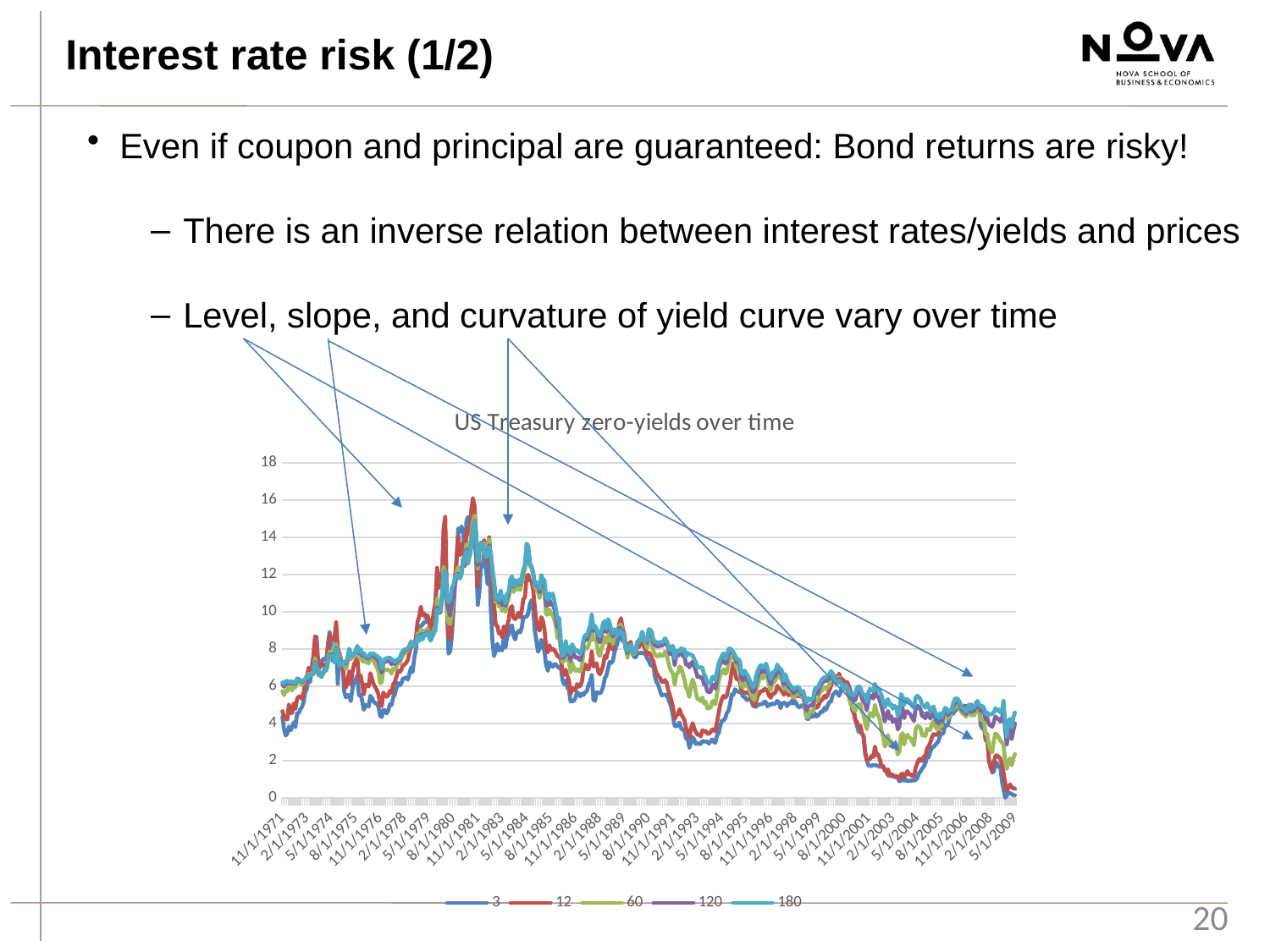

Interest rate risk (1/2)
Even if coupon and principal are guaranteed: Bond returns are risky!

There is an inverse relation between interest rates/yields and prices

Level, slope, and curvature of yield curve vary over time

### Chart: US Treasury zero-yields over time

| Category | 3 | 12 | 60 | 120 | 180 |
|---|---|---|---|---|---|
| 26238 | 4.34 | 4.6539 | 5.7347 | 6.0831 | 6.2037 |
| 26268 | 3.68 | 4.3542 | 5.52 | 5.9677 | 6.1382 |
| 26299 | 3.35 | 4.243 | 5.771 | 6.1531 | 6.2835 |
| 26330 | 3.46 | 4.2036 | 5.7185 | 6.1372 | 6.2823 |
| 26359 | 3.83 | 5.0208 | 6.0221 | 6.1792 | 6.2315 |
| 26390 | 3.63 | 4.5459 | 5.8703 | 6.1501 | 6.2441 |
| 26420 | 3.81 | 4.569 | 5.7687 | 6.1326 | 6.2611 |
| 26451 | 4.06 | 5.0769 | 5.9528 | 6.1242 | 6.1815 |
| 26481 | 3.8 | 4.7773 | 5.9459 | 6.1415 | 6.2068 |
| 26512 | 4.55 | 5.3263 | 6.1717 | 6.3556 | 6.4175 |
| 26543 | 4.55 | 5.4438 | 6.1972 | 6.3412 | 6.3893 |
| 26573 | 4.76 | 5.4437 | 6.1725 | 6.2884 | 6.327 |
| 26604 | 4.88 | 5.3223 | 6.0756 | 6.2207 | 6.2692 |
| 26634 | 5.14 | 5.657 | 6.1788 | 6.276 | 6.3085 |
| 26665 | 5.68 | 6.1379 | 6.365 | 6.39 | 6.3983 |
| 26696 | 5.85 | 6.4345 | 6.6054 | 6.5001 | 6.453 |
| 26724 | 6.4 | 6.9905 | 6.6639 | 6.5815 | 6.554 |
| 26755 | 6.23 | 6.7314 | 6.6194 | 6.5878 | 6.5773 |
| 26785 | 6.92 | 7.0342 | 6.6787 | 6.6316 | 6.6159 |
| 26816 | 7.52 | 7.5887 | 6.7763 | 6.669 | 6.6332 |
| 26846 | 8.32 | 8.6946 | 7.5045 | 7.3134 | 7.2498 |
| 26877 | 8.66 | 8.2944 | 7.0397 | 6.9764 | 6.9836 |
| 26908 | 6.98 | 7.2711 | 6.5756 | 6.7629 | 6.9252 |
| 26938 | 7.36 | 7.0027 | 6.652 | 6.6317 | 6.6251 |
| 26969 | 7.3 | 7.1822 | 6.5905 | 6.5164 | 6.4918 |
| 26999 | 7.46 | 7.2024 | 6.6747 | 6.7377 | 6.7634 |
| 27030 | 7.48 | 6.9926 | 6.8001 | 6.9154 | 6.9568 |
| 27061 | 7.46 | 6.9881 | 6.8541 | 6.8783 | 6.8864 |
| 27089 | 8.28 | 8.1573 | 7.4387 | 7.3419 | 7.3096 |
| 27120 | 8.9 | 8.7808 | 7.867 | 7.7011 | 7.6457 |
| 27150 | 8.08 | 8.454 | 7.7553 | 7.6439 | 7.6068 |
| 27181 | 7.34 | 8.5459 | 7.9259 | 7.7173 | 7.6415 |
| 27211 | 7.67 | 8.6473 | 8.1825 | 7.683 | 7.2594 |
| 27242 | 8.93 | 9.4411 | 8.2579 | 8.0769 | 8.0166 |
| 27273 | 6.12 | 8.0664 | 7.8559 | 7.816 | 7.8027 |
| 27303 | 7.8 | 7.7573 | 7.7331 | 7.4785 | 7.0848 |
| 27334 | 7.47 | 7.4107 | 7.37 | 7.3101 | 7.2429 |
| 27364 | 7.06 | 7.1447 | 7.1597 | 7.1617 | 7.1623 |
| 27395 | 5.68 | 6.2389 | 7.1207 | 7.2796 | 7.3326 |
| 27426 | 5.4 | 5.9168 | 6.9345 | 7.21 | 7.3022 |
| 27454 | 5.53 | 6.2417 | 7.2657 | 7.444 | 7.5035 |
| 27485 | 5.5 | 6.7913 | 7.8282 | 7.9672 | 8.0136 |
| 27515 | 5.2 | 6.1062 | 7.4464 | 7.686 | 7.7659 |
| 27546 | 5.86 | 6.7608 | 7.5322 | 7.6212 | 7.6313 |
| 27576 | 6.25 | 7.1823 | 7.7762 | 7.7142 | 7.6778 |
| 27607 | 6.36 | 7.3436 | 7.895 | 7.9025 | 7.8987 |
| 27638 | 6.58 | 7.5426 | 8.1755 | 8.1502 | 8.1318 |
| 27668 | 5.51 | 6.3438 | 7.5381 | 7.7593 | 7.833 |
| 27699 | 5.54 | 6.5853 | 7.7131 | 7.9271 | 7.9981 |
| 27729 | 5.2 | 6.1325 | 7.3657 | 7.6472 | 7.742 |
| 27760 | 4.73 | 5.5627 | 7.3291 | 7.6687 | 7.782 |
| 27791 | 5.0 | 6.0952 | 7.3342 | 7.5459 | 7.6165 |
| 27820 | 4.97 | 6.0262 | 7.266 | 7.5139 | 7.597 |
| 27851 | 4.91 | 5.9891 | 7.2337 | 7.4965 | 7.5848 |
| 27881 | 5.49 | 6.6995 | 7.6016 | 7.7251 | 7.7654 |
| 27912 | 5.37 | 6.3932 | 7.4324 | 7.6571 | 7.7327 |
| 27942 | 5.17 | 6.1161 | 7.3513 | 7.6524 | 7.7548 |
| 27973 | 5.09 | 5.9275 | 7.1714 | 7.5385 | 7.6674 |
| 28004 | 5.06 | 5.8056 | 6.9995 | 7.464 | 7.6418 |
| 28034 | 4.89 | 5.5427 | 6.7897 | 7.3229 | 7.5359 |
| 28065 | 4.42 | 5.018 | 6.1783 | 7.0199 | 7.5048 |
| 28095 | 4.34 | 4.9313 | 6.1907 | 6.7344 | 6.9394 |
| 28126 | 4.72 | 5.6554 | 6.8797 | 7.2299 | 7.3519 |
| 28157 | 4.7 | 5.5305 | 6.9052 | 7.3216 | 7.4686 |
| 28185 | 4.54 | 5.4275 | 6.874 | 7.3364 | 7.4986 |
| 28216 | 4.69 | 5.507 | 6.8844 | 7.3478 | 7.5162 |
|  | None | None | None | None | None |
| 28246 | 5.03 | 5.7504 | 6.8245 | 7.3335 | 7.5483 |
| 28277 | 4.98 | 5.6265 | 6.6655 | 7.1804 | 7.4035 |
| 28307 | 5.4 | 6.0889 | 6.96 | 7.3018 | 7.4332 |
| 28338 | 5.56 | 6.2191 | 6.8934 | 7.1906 | 7.3112 |
| 28369 | 5.89 | 6.5127 | 7.0308 | 7.2685 | 7.367 |
| 28399 | 6.18 | 6.8358 | 7.3029 | 7.4237 | 7.4651 |
| 28430 | 6.04 | 6.7586 | 7.2345 | 7.4007 | 7.4617 |
| 28460 | 6.13 | 6.8873 | 7.4647 | 7.6847 | 7.7681 |
| 28491 | 6.42 | 7.1202 | 7.6389 | 7.8344 | 7.9083 |
| 28522 | 6.42 | 7.1602 | 7.7428 | 7.9084 | 7.966 |
| 28550 | 6.47 | 7.2575 | 7.828 | 7.9515 | 7.993 |
| 28581 | 6.35 | 7.4114 | 7.9287 | 8.0106 | 8.0379 |
| 28611 | 6.65 | 7.7821 | 8.1052 | 8.1472 | 8.1612 |
| 28642 | 7.01 | 8.1773 | 8.3643 | 8.3816 | 8.3874 |
| 28672 | 6.76 | 8.1543 | 8.2984 | 8.3115 | 8.3159 |
| 28703 | 7.54 | 8.2227 | 8.2008 | 8.1832 | 8.1773 |
| 28734 | 7.98 | 8.62 | 8.2958 | 8.2502 | 8.235 |
| 28764 | 8.75 | 9.4729 | 8.8198 | 8.6934 | 8.6513 |
| 28795 | 9.01 | 9.7248 | 8.7032 | 8.5083 | 8.4433 |
| 28825 | 9.26 | 10.2781 | 9.063 | 8.7944 | 8.7048 |
| 28856 | 9.29 | 9.8233 | 8.7648 | 8.5668 | 8.5008 |
| 28887 | 9.45 | 9.921 | 9.003 | 8.8318 | 8.7747 |
| 28915 | 9.44 | 9.6876 | 8.9496 | 8.786 | 8.7314 |
| 28946 | 9.56 | 9.8196 | 9.1056 | 8.9546 | 8.9042 |
| 28976 | 9.57 | 9.5538 | 8.8316 | 8.7145 | 8.6755 |
| 29007 | 8.95 | 8.9277 | 8.5215 | 8.4703 | 8.4532 |
| 29037 | 9.18 | 9.3854 | 8.7569 | 8.6748 | 8.6474 |
| 29068 | 9.81 | 10.0474 | 9.0398 | 8.8878 | 8.8371 |
| 29099 | 10.12 | 10.5186 | 9.2601 | 9.0801 | 9.0202 |
| 29129 | 12.12 | 12.3675 | 10.6947 | 10.2561 | 10.1099 |
| 29160 | 11.49 | 11.2762 | 10.0006 | 9.9427 | 9.9836 |
| 29190 | 12.04 | 11.4596 | 9.9727 | 9.9624 | 10.085 |
| 29221 | 12.0 | 11.7677 | 10.6231 | 10.7968 | 11.0518 |
| 29252 | 14.01 | 14.5097 | 12.4214 | 12.0101 | 11.9496 |
| 29281 | 14.24 | 15.1069 | 12.0978 | 11.9137 | 12.2491 |
| 29312 | 10.39 | 10.6552 | 10.1612 | 10.5406 | 10.7359 |
| 29342 | 7.75 | 8.7056 | 9.4126 | 10.1284 | 10.4957 |
| 29373 | 7.88 | 8.5252 | 9.3483 | 9.7956 | 10.6541 |
| 29403 | 8.62 | 9.076 | 9.9544 | 10.4389 | 11.2735 |
| 29434 | 9.96 | 11.0678 | 11.1947 | 10.9962 | 11.4317 |
| 29465 | 11.44 | 11.8352 | 11.4055 | 11.5151 | 11.857 |
| 29495 | 12.71 | 12.965 | 12.1681 | 12.0351 | 11.9908 |
| 29526 | 14.48 | 14.0755 | 12.4114 | 12.0408 | 11.9157 |
| 29556 | 14.3 | 13.0568 | 11.9982 | 11.8414 | 11.7803 |
| 29587 | 14.59 | 13.5379 | 12.1661 | 12.0346 | 11.9909 |
| 29618 | 14.22 | 13.6658 | 12.911 | 12.8216 | 12.7917 |
| 29646 | 12.46 | 12.5838 | 12.8121 | 12.8411 | 12.8508 |
| 29677 | 14.86 | 14.3715 | 13.6137 | 13.363 | 13.2743 |
| 29707 | 15.1 | 14.4828 | 13.0803 | 12.7 | 12.5725 |
| 29738 | 14.28 | 14.1452 | 13.3192 | 13.0569 | 12.969 |
| 29768 | 14.87 | 15.4688 | 14.2177 | 13.641 | 13.4198 |
| 29799 | 15.52 | 16.11 | 14.8433 | 14.4506 | 14.3252 |
| 29830 | 14.34 | 15.6917 | 15.1776 | 14.8921 | 14.8565 |
| 29860 | 12.75 | 14.0533 | 14.11 | 14.1413 | 14.0843 |
| 29891 | 10.37 | 11.3575 | 12.3111 | 12.4943 | 12.7172 |
| 29921 | 11.08 | 13.2576 | 13.4752 | 13.513 | 13.5265 |
| 29952 | 12.52 | 13.7221 | 13.6452 | 13.6513 | 13.6707 |
| 29983 | 12.44 | 13.6109 | 13.4317 | 13.4151 | 13.6672 |
| 30011 | 13.26 | 13.8479 | 13.6875 | 13.3713 | 13.1749 |
| 30042 | 12.34 | 13.3304 | 13.2452 | 13.0187 | 12.9306 |
| 30072 | 11.5 | 12.7374 | 13.1059 | 13.0727 | 13.0607 |
| 30103 | 12.76 | 14.0085 | 13.8809 | 13.592 | 13.4801 |
| 30133 | 10.17 | 12.547 | 13.048 | 13.118 | 13.1414 |
| 30164 | 8.42 | 11.1616 | 12.1179 | 12.2302 | 12.2676 |
| 30195 | 7.62 | 10.3938 | 11.4792 | 11.6178 | 11.664 |
| 30225 | 7.9 | 9.3025 | 10.5121 | 10.6816 | 10.7381 |
| 30256 | 8.28 | 9.2379 | 10.5917 | 10.8347 | 10.8807 |
| 30286 | 7.92 | 8.8379 | 10.2811 | 10.4896 | 10.6129 |
| 30317 | 8.1 | 8.913 | 10.5141 | 10.9149 | 11.1456 |
| 30348 | 7.93 | 8.6276 | 10.0424 | 10.3548 | 10.6977 |
| 30376 | 8.64 | 9.2239 | 10.3417 | 10.6139 | 10.8233 |
| 30407 | 8.08 | 8.729 | 9.9902 | 10.3078 | 10.4492 |
| 30437 | 8.63 | 9.2382 | 10.5171 | 10.7741 | 10.9748 |
| 30468 | 8.79 | 9.5668 | 10.6915 | 10.9072 | 11.053 |
| 30498 | 9.22 | 10.2044 | 11.4285 | 11.6903 | 11.7638 |
| 30529 | 9.26 | 10.3058 | 11.5428 | 11.8124 | 11.9028 |
| 30560 | 8.71 | 9.6662 | 11.0648 | 11.3491 | 11.4085 |
| 30590 | 8.51 | 9.6085 | 11.2315 | 11.6011 | 11.6972 |
| 30621 | 8.88 | 9.7146 | 11.1795 | 11.4453 | 11.5059 |
| 30651 | 8.97 | 9.9521 | 11.3501 | 11.6444 | 11.7142 |
| 30682 | 8.89 | 9.7029 | 11.1634 | 11.4813 | 11.5486 |
| 30713 | 9.14 | 10.0702 | 11.5295 | 11.8333 | 11.8912 |
| 30742 | 9.72 | 10.6885 | 12.0109 | 12.2437 | 12.1973 |
| 30773 | 9.72 | 10.7854 | 12.2847 | 12.5395 | 12.496 |
| 30803 | 9.75 | 11.9241 | 13.282 | 13.568 | 13.6635 |
| 30834 | 9.92 | 11.9854 | 13.2869 | 13.4644 | 13.5238 |
| 30864 | 10.4 | 11.6765 | 12.4557 | 12.5955 | 12.6463 |
| 30895 | 10.63 | 11.6763 | 12.4244 | 12.4129 | 12.3943 |
| 30926 | 10.22 | 11.1979 | 12.1331 | 12.0873 | 12.0179 |
| 30956 | 9.01 | 10.2749 | 11.3666 | 11.4771 | 11.4977 |
| 30987 | 8.44 | 9.4893 | 11.1739 | 11.4153 | 11.5208 |
| 31017 | 7.85 | 9.1143 | 11.056 | 11.4774 | 11.5873 |
| 31048 | 8.05 | 8.9924 | 10.7394 | 11.0383 | 11.2349 |
| 31079 | 8.5 | 9.7178 | 11.4322 | 11.7913 | 11.9751 |
| 31107 | 8.18 | 9.5094 | 11.2107 | 11.6029 | 11.756 |
| 31138 | 7.85 | 9.031 | 10.9157 | 11.4446 | 11.6826 |
| 31168 | 7.14 | 8.0683 | 9.8531 | 10.3397 | 10.7702 |
| 31199 | 6.83 | 7.8124 | 9.8435 | 10.3429 | 10.6634 |
| 31229 | 7.28 | 8.2007 | 10.1326 | 10.6674 | 10.9917 |
| 31260 | 7.14 | 7.9553 | 9.881 | 10.3673 | 10.814 |
| 31291 | 7.04 | 8.011 | 9.8463 | 10.4507 | 10.9834 |
| 31321 | 7.19 | 7.9583 | 9.5649 | 10.1593 | 10.6247 |
| 31352 | 7.16 | 7.7914 | 9.2024 | 9.7938 | 10.1086 |
| 31382 | 7.05 | 7.6074 | 8.5788 | 9.181 | 9.5816 |
| 31413 | 6.97 | 7.5967 | 8.6486 | 9.3027 | 9.6741 |
| 31444 | 7.02 | 7.4333 | 7.9608 | 8.2209 | 8.4346 |
| 31472 | 6.34 | 6.829 | 7.3023 | 7.5091 | 7.6261 |
| 31503 | 6.1 | 6.6112 | 7.3405 | 7.5669 | 7.7291 |
| 31533 | 6.3 | 6.8865 | 8.0462 | 8.2894 | 8.4374 |
| 31564 | 5.96 | 6.5566 | 7.4658 | 7.7374 | 7.8915 |
| 31594 | 5.79 | 6.3173 | 7.3081 | 7.8242 | 8.1067 |
| 31625 | 5.17 | 5.5691 | 6.7316 | 7.3635 | 7.7139 |
| 31656 | 5.2 | 5.9166 | 7.2692 | 7.9138 | 8.2568 |
| 31686 | 5.2 | 5.781 | 7.0046 | 7.706 | 8.0725 |
| 31717 | 5.39 | 5.7933 | 6.8278 | 7.5293 | 7.8998 |
| 31747 | 5.67 | 6.1155 | 6.9088 | 7.5628 | 7.9439 |
| 31778 | 5.6 | 5.976 | 6.8092 | 7.4596 | 7.8212 |
| 31809 | 5.45 | 6.0294 | 6.7981 | 7.3881 | 7.7316 |
| 31837 | 5.61 | 6.2574 | 7.0702 | 7.6632 | 7.9891 |
| 31868 | 5.53 | 6.9239 | 7.862 | 8.3621 | 8.5631 |
| 31898 | 5.68 | 7.1744 | 8.1184 | 8.5512 | 8.7531 |
| 31929 | 5.73 | 6.9199 | 8.0186 | 8.5002 | 8.712 |
| 31959 | 6.07 | 6.9092 | 8.2006 | 8.7543 | 9.0162 |
| 31990 | 6.25 | 7.2432 | 8.5122 | 9.0271 | 9.2618 |
| 32021 | 6.61 | 7.8631 | 9.162 | 9.6419 | 9.8495 |
| 32051 | 5.27 | 7.0578 | 8.4963 | 8.9724 | 9.138 |
| 32082 | 5.21 | 7.1073 | 8.5138 | 9.059 | 9.2578 |
| 32112 | 5.68 | 7.23279028 | 8.36801235 | 8.94775672 | 9.07904477 |
| 32143 | 5.64 | 6.77696655 | 7.74600661 | 8.48406697 | 8.77114847 |
| 32174 | 5.62 | 6.63611287 | 7.61813759 | 8.36100887 | 8.68535807 |
| 32203 | 5.71 | 6.84587304 | 8.02040471 | 8.76292641 | 9.0041728 |
| 32234 | 5.98 | 7.09807215 | 8.27902851 | 9.06874579 | 9.41323244 |
| 32264 | 6.43 | 7.64227173 | 8.65570158 | 9.27783681 | 9.49174333 |
| 32295 | 6.56 | 7.51407168 | 8.33684889 | 8.89493719 | 9.09832572 |
| 32325 | 6.95 | 7.91758705 | 8.61790275 | 9.28398676 | 9.60917243 |
| 32356 | 7.3 | 8.28859814 | 8.82376739 | 9.24474186 | 9.41459628 |
| 32387 | 7.25 | 8.11093684 | 8.50273807 | 8.87043545 | 9.03427902 |
| 32417 | 7.36 | 7.96545682 | 8.25324573 | 8.67617786 | 8.84099831 |
| 32448 | 7.83 | 8.61095553 | 8.77234647 | 8.99784523 | 9.06563516 |
| 32478 | 8.1 | 8.96481374 | 9.0036869 | 9.00640403 | 8.91123663 |
| 32509 | 8.39 | 8.93193923 | 8.88618778 | 8.82697246 | 8.72020688 |
| 32540 | 8.71 | 9.39623879 | 9.2515686 | 9.14711643 | 9.01822884 |
| 32568 | 8.9 | 9.65841474 | 9.31739527 | 9.07390767 | 8.9269232 |
| 32599 | 8.41 | 9.11616406 | 8.9189893 | 8.90118967 | 8.82991592 |
| 32629 | 8.61 | 8.79791457 | 8.55654818 | 8.51512747 | 8.47619356 |
| 32660 | 7.99 | 8.13317039 | 7.97828392 | 8.0822649 | 8.05163165 |
| 32690 | 7.8 | 7.64494744 | 7.51674979 | 7.78305302 | 7.90142849 |
| 32721 | 7.89 | 8.29139784 | 8.17941045 | 8.18714797 | 8.16108303 |
| 32752 | 7.91 | 8.38630726 | 8.2656 | 8.25128319 | 8.20422222 |
| 32782 | 7.77 | 7.8535923 | 7.81676287 | 7.90891527 | 7.90793413 |
| 32813 | 7.59 | 7.6894395 | 7.72769323 | 7.7975337 | 7.81072797 |
| 32843 | 7.55 | 7.82385485 | 7.82985638 | 7.91073893 | 7.92677912 |
| 32874 | 7.74 | 8.09975784 | 8.29242047 | 8.35726281 | 8.37912037 |
| 32905 | 7.77 | 8.09246367 | 8.40824167 | 8.46236409 | 8.48036462 |
| 32933 | 7.8 | 8.31923096 | 8.56976277 | 8.56400211 | 8.55958309 |
| 32964 | 7.79 | 8.56840866 | 8.90926754 | 8.92354141 | 8.92665534 |
| 32994 | 7.75 | 8.13632512 | 8.48810426 | 8.52388384 | 8.51955304 |
| 33025 | 7.74 | 7.96591031 | 8.29171933 | 8.38529357 | 8.38189252 |
| 33055 | 7.49 | 7.68913817 | 8.06717039 | 8.33224162 | 8.44041408 |
| 33086 | 7.39 | 7.80778364 | 8.46295681 | 8.8886553 | 9.06529501 |
| 33117 | 7.14 | 7.71355165 | 8.40118911 | 8.86475198 | 9.03780719 |
| 33147 | 7.11 | 7.48911527 | 8.17439035 | 8.6758499 | 8.88767203 |
| 33178 | 7.02 | 7.32245845 | 7.87620332 | 8.29070039 | 8.47354382 |
| 33208 | 6.44 | 6.91642744 | 7.69231036 | 8.21926524 | 8.41073208 |
| 33239 | 6.19 | 6.67297836 | 7.60214395 | 8.14340808 | 8.35081463 |
| 33270 | 6.04 | 6.54029388 | 7.62569858 | 8.13564538 | 8.34942833 |
| 33298 | 5.74 | 6.4250181 | 7.73165602 | 8.17475863 | 8.36412216 |
| 33329 | 5.51 | 6.24536592 | 7.62244373 | 8.17452076 | 8.35401311 |
| 33359 | 5.53 | 6.22880782 | 7.63753823 | 8.24475494 | 8.41738119 |
| 33390 | 5.54 | 6.3302919 | 7.86309557 | 8.44009512 | 8.57850437 |
| 33420 | 5.53 | 6.20769994 | 7.7256939 | 8.30115572 | 8.4482596 |
| 33451 | 5.33 | 5.79758956 | 7.31917041 | 8.06186722 | 8.2397316 |
| 33482 | 5.11 | 5.53136475 | 6.96267056 | 7.71288387 | 7.95385393 |
| 33512 | 4.82 | 5.21731239 | 6.79510614 | 7.77739332 | 8.13072008 |
| 33543 | 4.35 | 4.84178538 | 6.6442532 | 7.75832779 | 8.16218318 |
| 33573 | 3.88 | 4.23230278 | 6.07879131 | 7.12519383 | 7.50331925 |
| 33604 | 3.84 | 4.42684214 | 6.63110231 | 7.66058805 | 7.9255051 |
| 33635 | 3.93 | 4.50734134 | 6.719571 | 7.62530866 | 7.84172919 |
| 33664 | 4.05 | 4.76316509 | 7.0650866 | 7.75959207 | 7.9198253 |
| 33695 | 3.7 | 4.48755465 | 6.98743246 | 7.84843621 | 8.04640703 |
| 33725 | 3.7 | 4.34563035 | 6.66472462 | 7.61942341 | 7.88567549 |
| 33756 | 3.57 | 4.168425 | 6.3553051 | 7.57862138 | 7.98731981 |
| 33786 | 3.18 | 3.74179364 | 5.91898792 | 7.15001118 | 7.58540403 |
| 33817 | 3.16 | 3.56351793 | 5.72632971 | 7.19162369 | 7.7903705 |
| 33848 | 2.69 | 3.2185293 | 5.42431026 | 7.00452919 | 7.71684799 |
| 33878 | 2.96 | 3.72277012 | 6.04478797 | 7.22408421 | 7.69538264 |
| 33909 | 3.27 | 4.01377885 | 6.36124887 | 7.30776321 | 7.65604964 |
| 33939 | 3.12 | 3.73042984 | 6.11368786 | 7.09472937 | 7.4468097 |
| 33970 | 2.9 | 3.53681808 | 5.664937 | 6.81224276 | 7.28237168 |
| 34001 | 2.95 | 3.38108143 | 5.30455117 | 6.49419965 | 7.00372294 |
| 34029 | 2.89 | 3.41418923 | 5.33281601 | 6.53100485 | 7.05298473 |
| 34060 | 2.9 | 3.30021395 | 5.19316565 | 6.44599478 | 6.9821835 |
| 34090 | 3.06 | 3.63875027 | 5.39944949 | 6.4656375 | 7.00218141 |
| 34121 | 3.03 | 3.54940533 | 5.07756868 | 6.09090298 | 6.63651893 |
| 34151 | 3.03 | 3.60064129 | 5.17197523 | 6.07172488 | 6.517176 |
| 34182 | 3.01 | 3.44631296 | 4.80204506 | 5.73015288 | 6.19711952 |
| 34213 | 2.92 | 3.44513774 | 4.81077352 | 5.67916452 | 6.18012429 |
| 34243 | 3.03 | 3.53701786 | 4.86303043 | 5.7072407 | 6.16943272 |
| 34274 | 3.14 | 3.67060341 | 5.18943748 | 6.05602623 | 6.48464533 |
| 34304 | 3.01 | 3.68336608 | 5.20837483 | 6.07321328 | 6.51482334 |
| 34335 | 2.96 | 3.56570974 | 5.02427402 | 5.86337371 | 6.31938828 |
| 34366 | 3.36 | 4.09951572 | 5.61217238 | 6.42149665 | 6.80452132 |
| 34394 | 3.48 | 4.55217168 | 6.26548535 | 6.97957165 | 7.25123316 |
| 34425 | 3.87 | 5.03206434 | 6.60930362 | 7.19312332 | 7.44897065 |
| 34455 | 4.16 | 5.31379903 | 6.72141867 | 7.2994218 | 7.63135526 |
| 34486 | 4.15 | 5.47953667 | 6.91532614 | 7.51702253 | 7.76632794 |
| 34516 | 4.27 | 5.38808649 | 6.66690954 | 7.22456748 | 7.47142934 |
| 34547 | 4.56 | 5.4956145 | 6.74916366 | 7.26854533 | 7.55480306 |
| 34578 | 4.67 | 5.91091764 | 7.21240414 | 7.69609476 | 8.00046984 |
| 34608 | 5.03 | 6.12285574 | 7.4064583 | 7.83167664 | 8.03294134 |
| 34639 | 5.56 | 6.8063 | 7.6791 | 7.8499 | 7.9486 |
| 34669 | 5.53 | 7.2524 | 7.7418 | 7.8116 | 7.8434 |
| 34700 | 5.83 | 6.7851 | 7.4404 | 7.5736 | 7.6667 |
| 34731 | 5.76 | 6.3772 | 6.9888 | 7.279 | 7.4786 |
| 34759 | 5.7 | 6.40834834 | 6.99056651 | 7.26931699 | 7.45464534 |
| 34790 | 5.69 | 6.24639123 | 6.79246301 | 7.09058252 | 7.38069346 |
| 34820 | 5.63 | 5.77146456 | 6.00980946 | 6.40444094 | 6.71696135 |
| 34851 | 5.44 | 5.68127327 | 5.94232257 | 6.3096093 | 6.6440913 |
| 34881 | 5.42 | 5.67471227 | 6.1543674 | 6.53706231 | 6.83753119 |
| 34912 | 5.29 | 5.63415368 | 6.03246503 | 6.37515188 | 6.67509024 |
| 34943 | 5.24 | 5.67585628 | 5.95998122 | 6.24773802 | 6.55270638 |
| 34973 | 5.32 | 5.53890905 | 5.77278098 | 6.0860686 | 6.3393659 |
| 35004 | 5.32 | 5.34994093 | 5.51016264 | 5.86308294 | 6.13071123 |
| 35034 | 4.96 | 5.13797249 | 5.35225018 | 5.68348212 | 5.93552057 |
| 35065 | 4.91 | 4.92031636 | 5.2515477 | 5.72371252 | 6.03052262 |
| 35096 | 4.89 | 5.18045974 | 5.74707234 | 6.23520108 | 6.573115 |
| 35125 | 5.0 | 5.45965186 | 6.07845867 | 6.48840761 | 6.81907952 |
| 35156 | 5.01 | 5.62335496 | 6.36543031 | 6.74862234 | 7.04108007 |
| 35186 | 5.04 | 5.73187648 | 6.58121803 | 6.89419984 | 7.13566589 |
| 35217 | 5.04 | 5.73949667 | 6.41349209 | 6.74713295 | 6.99727494 |
| 35247 | 5.18 | 5.84185092 | 6.49776323 | 6.79852281 | 7.02304355 |
| 35278 | 5.15 | 5.83855451 | 6.65424672 | 6.98755098 | 7.21655557 |
| 35309 | 4.91 | 5.72044265 | 6.42277659 | 6.75433645 | 6.96154086 |
| 35339 | 5.03 | 5.48780668 | 6.05645738 | 6.40924951 | 6.67438611 |
| 35370 | 5.0 | 5.38309142 | 5.77764994 | 6.09963379 | 6.39467995 |
| 35400 | 5.07 | 5.57915147 | 6.15985413 | 6.43717507 | 6.67376121 |
| 35431 | 5.02 | 5.59201654 | 6.21727543 | 6.53032793 | 6.79997416 |
| 35462 | 5.09 | 5.70456684 | 6.33265428 | 6.59320275 | 6.84746563 |
| 35490 | 5.21 | 6.02160393 | 6.70608931 | 6.95748106 | 7.16601186 |
| 35521 | 5.14 | 5.89482175 | 6.50447768 | 6.76444611 | 6.98953559 |
| 35551 | 4.82 | 5.801766 | 6.43568022 | 6.70814133 | 6.93765602 |
| 35582 | 5.06 | 5.74076648 | 6.32434621 | 6.57332736 | 6.80770686 |
| 35612 | 5.11 | 5.54323833 | 5.83739341 | 6.0771842 | 6.29440029 |
| 35643 | 5.1 | 5.70542396 | 6.16336071 | 6.42703825 | 6.63765543 |
| 35674 | 4.93 | 5.61498013 | 5.97136785 | 6.21637236 | 6.3812223 |
| 35704 | 5.07 | 5.50516405 | 5.72211831 | 5.93830627 | 6.15327898 |
| 35735 | 5.08 | 5.65153559 | 5.78089764 | 5.88685974 | 6.05466421 |
| 35765 | 5.22 | 5.56536598 | 5.66336924 | 5.77974822 | 5.9401628 |
| 35796 | 5.06 | 5.3261192 | 5.36307333 | 5.62100769 | 5.83979204 |
| 35827 | 5.18 | 5.47881798 | 5.55672619 | 5.72908685 | 5.92058104 |
| 35855 | 5.02 | 5.49521942 | 5.6154771 | 5.76043346 | 5.94504848 |
| 35886 | 4.87 | 5.46678881 | 5.60708763 | 5.80940464 | 5.97219988 |
| 35916 | 4.89 | 5.48413302 | 5.54299052 | 5.68893648 | 5.80672963 |
| 35947 | 4.97 | 5.42447575 | 5.45139328 | 5.54130207 | 5.64120558 |
| 35977 | 4.97 | 5.39412953 | 5.4793779 | 5.58496619 | 5.73925371 |
| 36008 | 4.77 | 5.05534366 | 4.96833992 | 5.1789329 | 5.39509846 |
| 36039 | 4.26 | 4.5112197 | 4.3091784 | 4.69098476 | 5.10272623 |
| 36069 | 4.23 | 4.39681591 | 4.37336813 | 4.90907964 | 5.36790088 |
| 36100 | 4.42 | 4.62386166 | 4.63283577 | 4.93510647 | 5.24100884 |
| 36130 | 4.37 | 4.60413231 | 4.66429596 | 5.00142605 | 5.31703369 |
| 36161 | 4.37 | 4.63145294 | 4.60128366 | 4.98174082 | 5.32729299 |
| 36192 | 4.55 | 4.98888626 | 5.26162916 | 5.57346179 | 5.83777296 |
| 36220 | 4.37 | 4.84203556 | 5.20297727 | 5.60932425 | 5.92169632 |
| 36251 | 4.43 | 4.89479625 | 5.244374 | 5.63174826 | 5.94227656 |
| 36281 | 4.52 | 5.12038649 | 5.6551443 | 5.9240931 | 6.13946136 |
| 36312 | 4.65 | 5.24092477 | 5.71329598 | 6.09638542 | 6.30927027 |
| 36342 | 4.62 | 5.30709526 | 5.88237925 | 6.20968775 | 6.40278465 |
| 36373 | 4.84 | 5.48739693 | 5.94553455 | 6.31957676 | 6.4925601 |
| 36404 | 4.74 | 5.38332867 | 5.84071609 | 6.27162684 | 6.49316362 |
| 36434 | 4.97 | 5.55569126 | 5.95793454 | 6.33542555 | 6.53018849 |
| 36465 | 5.15 | 5.78169595 | 6.07955836 | 6.45301474 | 6.65033574 |
| 36495 | 5.17 | 6.01732667 | 6.35350631 | 6.70089012 | 6.81168049 |
| 36526 | 5.53 | 6.29347744 | 6.62639979 | 6.68658342 | 6.65610854 |
| 36557 | 5.62 | 6.27814428 | 6.55073347 | 6.52800811 | 6.39105454 |
| 36586 | 5.72 | 6.34298745 | 6.23502452 | 6.1707138 | 6.12216309 |
| 36617 | 5.66 | 6.48636654 | 6.43626762 | 6.31436275 | 6.20895589 |
| 36647 | 5.48 | 6.67495284 | 6.46748734 | 6.39072652 | 6.29909845 |
| 36678 | 5.71 | 6.40645992 | 6.15107364 | 6.17374576 | 6.16597985 |
| 36708 | 6.03 | 6.37747992 | 6.1130023 | 6.08895267 | 6.04185113 |
| 36739 | 6.13 | 6.27303613 | 5.90172495 | 5.89472693 | 5.87882498 |
| 36770 | 6.05 | 6.1876983 | 5.78954881 | 5.99004515 | 6.08302504 |
| 36800 | 6.19 | 6.21424907 | 5.74649588 | 5.88462643 | 5.95307366 |
| 36831 | 6.03 | 5.94333228 | 5.40643486 | 5.59391565 | 5.73447499 |
| 36861 | 5.73 | 5.44616605 | 5.04415982 | 5.34275208 | 5.55061358 |
| 36892 | 4.86 | 4.73428307 | 4.93381502 | 5.37673553 | 5.62453973 |
| 36923 | 4.73 | 4.54233569 | 4.73977916 | 5.21471578 | 5.48948997 |
| 36951 | 4.2 | 4.17035435 | 4.66499216 | 5.26934555 | 5.60430239 |
| 36982 | 3.86 | 4.06862305 | 4.97827247 | 5.6192321 | 5.93284674 |
| 37012 | 3.55 | 3.82717872 | 5.03296585 | 5.68923207 | 5.98089483 |
| 37043 | 3.57 | 3.88489834 | 5.04776306 | 5.69103072 | 5.95760525 |
| 37073 | 3.46 | 3.48962557 | 4.62103047 | 5.32271227 | 5.64870975 |
| 37104 | 3.3 | 3.3227 | 4.4777 | 5.1872 | 5.5181 |
| 37135 | 2.35 | 2.4861 | 4.0155 | 5.0456 | 5.5401 |
| 37165 | 2.01 | 2.0202 | 3.6829 | 4.7026 | 5.1565 |
| 37196 | 1.75 | 2.079 | 4.2231 | 5.2472 | 5.6681 |
| 37226 | 1.71 | 2.0841 | 4.5575 | 5.5106 | 5.871 |
| 37257 | 1.73 | 2.2689 | 4.5244 | 5.4431 | 5.7885 |
| 37288 | 1.76 | 2.19 | 4.3668 | 5.3371 | 5.7307 |
| 37316 | 1.76 | 2.7535 | 4.9986 | 5.8248 | 6.1278 |
| 37347 | 1.74 | 2.298 | 4.5956 | 5.475 | 5.827 |
| 37377 | 1.71 | 2.3312 | 4.4334 | 5.4222 | 5.8628 |
| 37408 | 1.67 | 2.058 | 4.1888 | 5.2423 | 5.7414 |
| 37438 | 1.68 | 1.7066 | 3.63 | 4.9128 | 5.5336 |
| 37469 | 1.66 | 1.7241 | 3.2983 | 4.5588 | 5.1814 |
| 37500 | 1.54 | 1.4887 | 2.7597 | 4.1101 | 4.8471 |
| 37530 | 1.42 | 1.3795 | 2.9252 | 4.395 | 5.1774 |
| 37561 | 1.2 | 1.53 | 3.3777 | 4.6685 | 5.3052 |
| 37591 | 1.2 | 1.2389 | 2.8458 | 4.2487 | 4.9742 |
| 37622 | 1.16 | 1.2788 | 3.0605 | 4.3781 | 5.0361 |
| 37653 | 1.18 | 1.2199 | 2.7337 | 4.0785 | 4.7888 |
| 37681 | 1.12 | 1.1654 | 2.8389 | 4.2158 | 4.9403 |
| 37712 | 1.11 | 1.1634 | 2.8853 | 4.2231 | 4.886 |
| 37742 | 1.09 | 1.1338 | 2.3267 | 3.6702 | 4.4134 |
| 37773 | 0.89 | 1.0331 | 2.4851 | 3.8383 | 4.571 |
| 37803 | 0.94 | 1.2617 | 3.3703 | 4.8687 | 5.5774 |
| 37834 | 0.96 | 1.3016 | 3.479 | 4.8099 | 5.4293 |
| 37865 | 0.93 | 1.08 | 2.859 | 4.2798 | 5.0014 |
| 37895 | 0.94 | 1.275 | 3.2854 | 4.6386 | 5.3039 |
| 37926 | 0.91 | 1.4354 | 3.3866 | 4.6442 | 5.2827 |
| 37956 | 0.93 | 1.2427 | 3.2465 | 4.5544 | 5.2038 |
| 37987 | 0.9 | 1.2652 | 3.186 | 4.4445 | 5.08 |
| 38018 | 0.94 | 1.1586 | 3.0125 | 4.2745 | 4.9171 |
| 38047 | 0.93 | 1.161 | 2.8163 | 4.135 | 4.8369 |
| 38078 | 0.96 | 1.6193 | 3.6658 | 4.8209 | 5.4008 |
| 38108 | 1.06 | 1.8555 | 3.8433 | 4.9517 | 5.4856 |
| 38139 | 1.31 | 2.0742 | 3.8393 | 4.8834 | 5.4128 |
| 38169 | 1.42 | 2.0969 | 3.7418 | 4.7544 | 5.2918 |
| 38200 | 1.57 | 1.9759 | 3.3444 | 4.3968 | 4.9973 |
| 38231 | 1.68 | 2.2276 | 3.4031 | 4.3677 | 4.9459 |
| 38261 | 1.87 | 2.2518 | 3.3138 | 4.2757 | 4.8427 |
| 38292 | 2.2 | 2.6631 | 3.7119 | 4.5674 | 5.0884 |
| 38322 | 2.18 | 2.7691 | 3.6247 | 4.407 | 4.8984 |
| 38353 | 2.48 | 2.9727 | 3.6788 | 4.2716 | 4.6617 |
| 38384 | 2.72 | 3.254 | 3.9757 | 4.4732 | 4.804 |
| 38412 | 2.73 | 3.4287 | 4.1429 | 4.6031 | 4.9084 |
| 38443 | 2.84 | 3.3855 | 3.8608 | 4.2946 | 4.6152 |
| 38473 | 2.93 | 3.3845 | 3.7129 | 4.0887 | 4.3919 |
| 38504 | 3.06 | 3.5033 | 3.6879 | 4.0069 | 4.2745 |
| 38534 | 3.34 | 3.8567 | 4.0842 | 4.3361 | 4.554 |
| 38565 | 3.44 | 3.7522 | 3.8261 | 4.0844 | 4.3119 |
| 38596 | 3.47 | 4.1353 | 4.1823 | 4.4146 | 4.5795 |
| 38626 | 3.89 | 4.3269 | 4.4083 | 4.6465 | 4.8352 |
| 38657 | 3.86 | 4.3798 | 4.359 | 4.6083 | 4.8096 |
| 38687 | 3.99 | 4.4007 | 4.2946 | 4.4422 | 4.603 |
| 38718 | 4.37 | 4.5557 | 4.4372 | 4.5803 | 4.727 |
| 38749 | 4.51 | 4.69 | 4.5577 | 4.5994 | 4.6849 |
| 38777 | 4.52 | 4.8263 | 4.7603 | 4.9172 | 5.0656 |
| 38808 | 4.65 | 4.8822 | 4.8554 | 5.1138 | 5.3084 |
| 38838 | 4.74 | 5.0399 | 4.9563 | 5.1718 | 5.3517 |
| 38869 | 4.87 | 5.2101 | 5.0076 | 5.1707 | 5.298 |
| 38899 | 4.97 | 5.0645 | 4.8258 | 5.0117 | 5.1675 |
| 38930 | 4.92 | 4.9509 | 4.6118 | 4.7853 | 4.9184 |
| 38961 | 4.77 | 4.8775 | 4.5077 | 4.6766 | 4.8117 |
| 38991 | 4.95 | 4.8797 | 4.4872 | 4.6423 | 4.7745 |
| 39022 | 4.9 | 4.8173 | 4.3532 | 4.4965 | 4.6321 |
| 39052 | 4.89 | 4.953 | 4.6006 | 4.7444 | 4.8876 |
| 39083 | 4.99 | 5.0035 | 4.7307 | 4.8476 | 4.9851 |
| 39114 | 5.01 | 4.8384 | 4.4281 | 4.6097 | 4.755 |
| 39142 | 4.9 | 4.8309 | 4.4619 | 4.718 | 4.9037 |
| 39173 | 4.79 | 4.8408 | 4.4333 | 4.6793 | 4.8578 |
| 39203 | 4.6 | 4.9679 | 4.768 | 4.9292 | 5.087 |
| 39234 | 4.68 | 4.9173 | 4.8474 | 5.0699 | 5.2105 |
| 39264 | 4.82 | 4.7404 | 4.5452 | 4.8569 | 5.0063 |
| 39295 | 3.91 | 4.2885 | 4.2101 | 4.6652 | 4.9096 |
| 39326 | 3.72 | 4.0275 | 4.1752 | 4.713 | 4.9396 |
| 39356 | 3.84 | 4.0285 | 4.0846 | 4.6042 | 4.8227 |
| 39387 | 3.08 | 3.1942 | 3.4252 | 4.2134 | 4.4976 |
| 39417 | 3.29 | 3.2102 | 3.4322 | 4.2859 | 4.5838 |
| 39448 | 1.92 | 2.1363 | 2.8393 | 3.9585 | 4.4609 |
| 39479 | 1.81 | 1.6168 | 2.5738 | 3.8837 | 4.4923 |
| 39508 | 1.36 | 1.4636 | 2.4402 | 3.8236 | 4.51 |
| 39539 | 1.41 | 1.9032 | 3.0541 | 4.0743 | 4.6017 |
| 39569 | 1.85 | 2.25139999 | 3.46099997 | 4.37459993 | 4.82189989 |
| 39600 | 1.87 | 2.29550004 | 3.3763001 | 4.25519991 | 4.6868 |
| 39630 | 1.65 | 2.19029999 | 3.26939988 | 4.25010014 | 4.74669981 |
| 39661 | 1.69 | 2.13269997 | 3.08060002 | 4.10669994 | 4.6006999 |
| 39692 | 0.9 | 1.79610002 | 2.97589993 | 4.23939991 | 4.63950014 |
| 39722 | 0.44 | 1.33249998 | 2.86750007 | 4.83549976 | 5.2105999 |
| 39753 | 0.01 | 0.77109998 | 1.92809999 | 3.63509989 | 4.06010008 |
| 39783 | 0.11 | 0.38499999 | 1.55680001 | 2.87910008 | 3.28570008 |
| 39814 | 0.24 | 0.54470003 | 1.99609995 | 3.57870007 | 4.15210009 |
| 39845 | 0.26 | 0.7238 | 2.12730002 | 3.69519997 | 4.24319983 |
| 39873 | 0.21 | 0.57160002 | 1.74539995 | 3.15470004 | 3.78379989 |
| 39904 | 0.14 | 0.5169 | 2.12470007 | 3.62649989 | 4.31290007 |
| 39934 | 0.14 | 0.4912 | 2.35409999 | 3.99650002 | 4.58080006 |
20